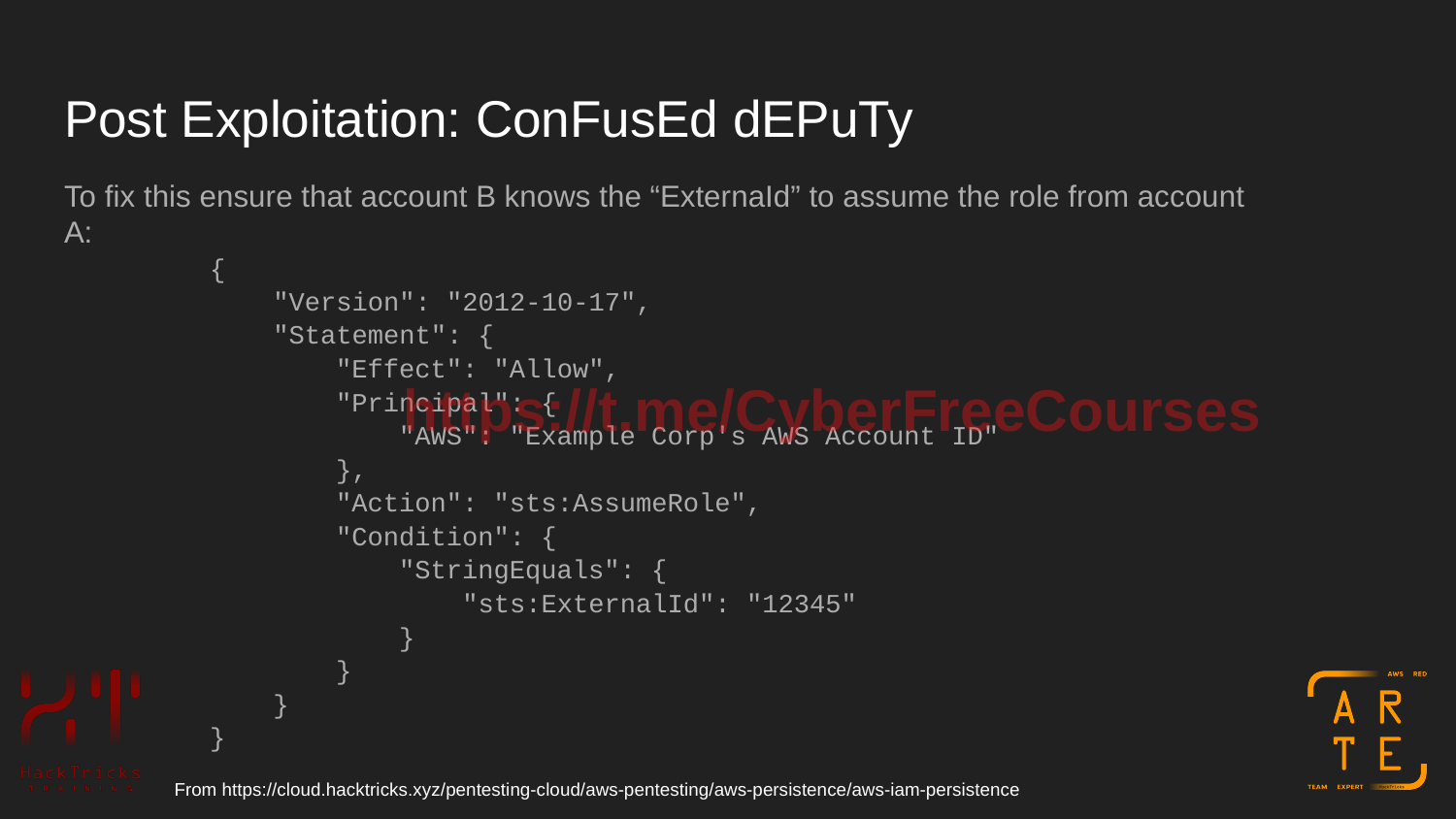

# Post Exploitation: ConFusEd dEPuTy
To fix this ensure that account B knows the “ExternaId” to assume the role from account A:
{
    "Version": "2012-10-17",
    "Statement": {
        "Effect": "Allow",
        "Principal": {
            "AWS": "Example Corp's AWS Account ID"
        },
        "Action": "sts:AssumeRole",
        "Condition": {
            "StringEquals": {
                "sts:ExternalId": "12345"
            }
        }
    }
}

https://t.me/CyberFreeCourses
From https://cloud.hacktricks.xyz/pentesting-cloud/aws-pentesting/aws-persistence/aws-iam-persistence